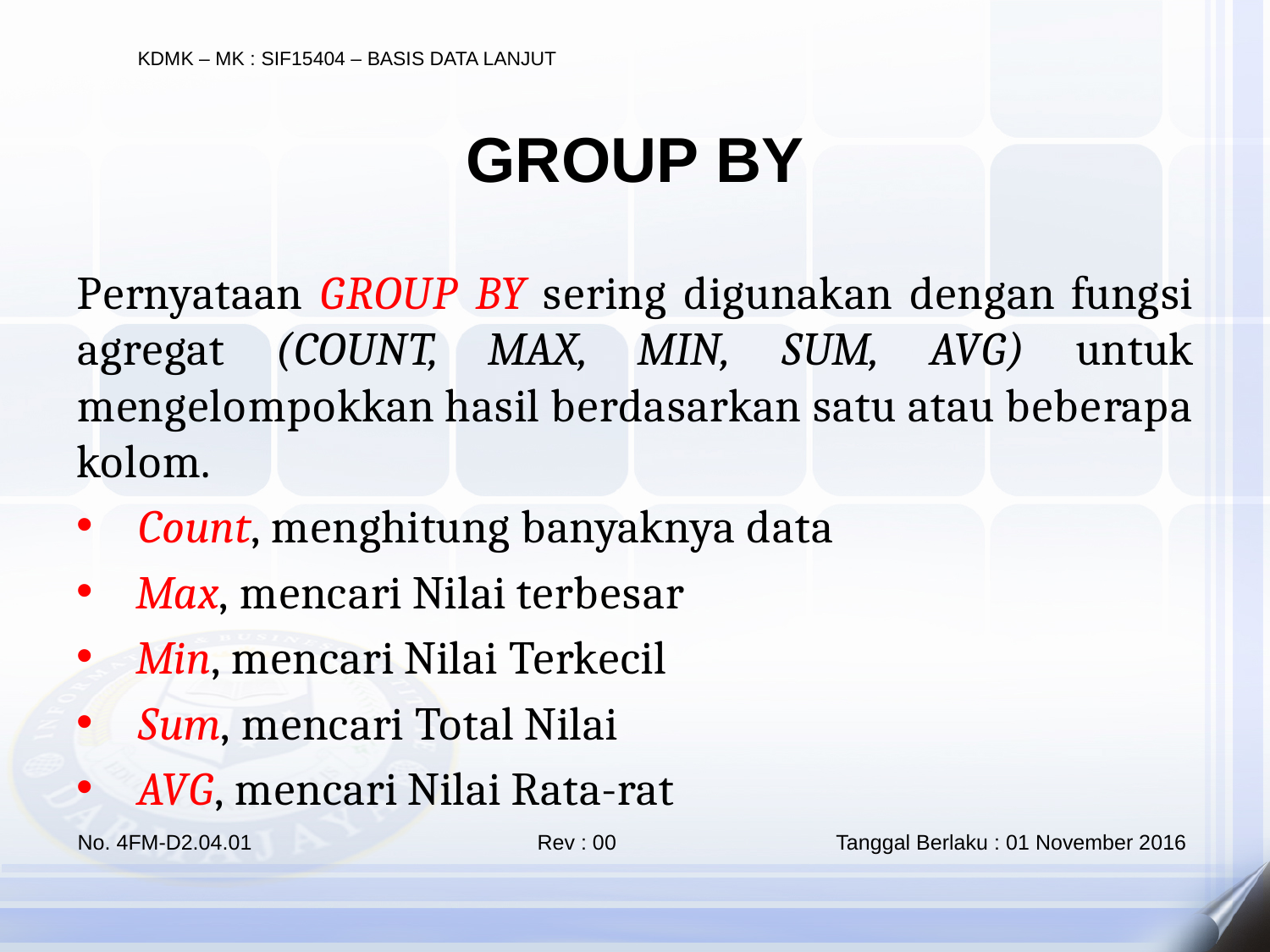

GROUP BY
Pernyataan GROUP BY sering digunakan dengan fungsi agregat (COUNT, MAX, MIN, SUM, AVG) untuk mengelompokkan hasil berdasarkan satu atau beberapa kolom.
Count, menghitung banyaknya data
Max, mencari Nilai terbesar
Min, mencari Nilai Terkecil
Sum, mencari Total Nilai
AVG, mencari Nilai Rata-rat